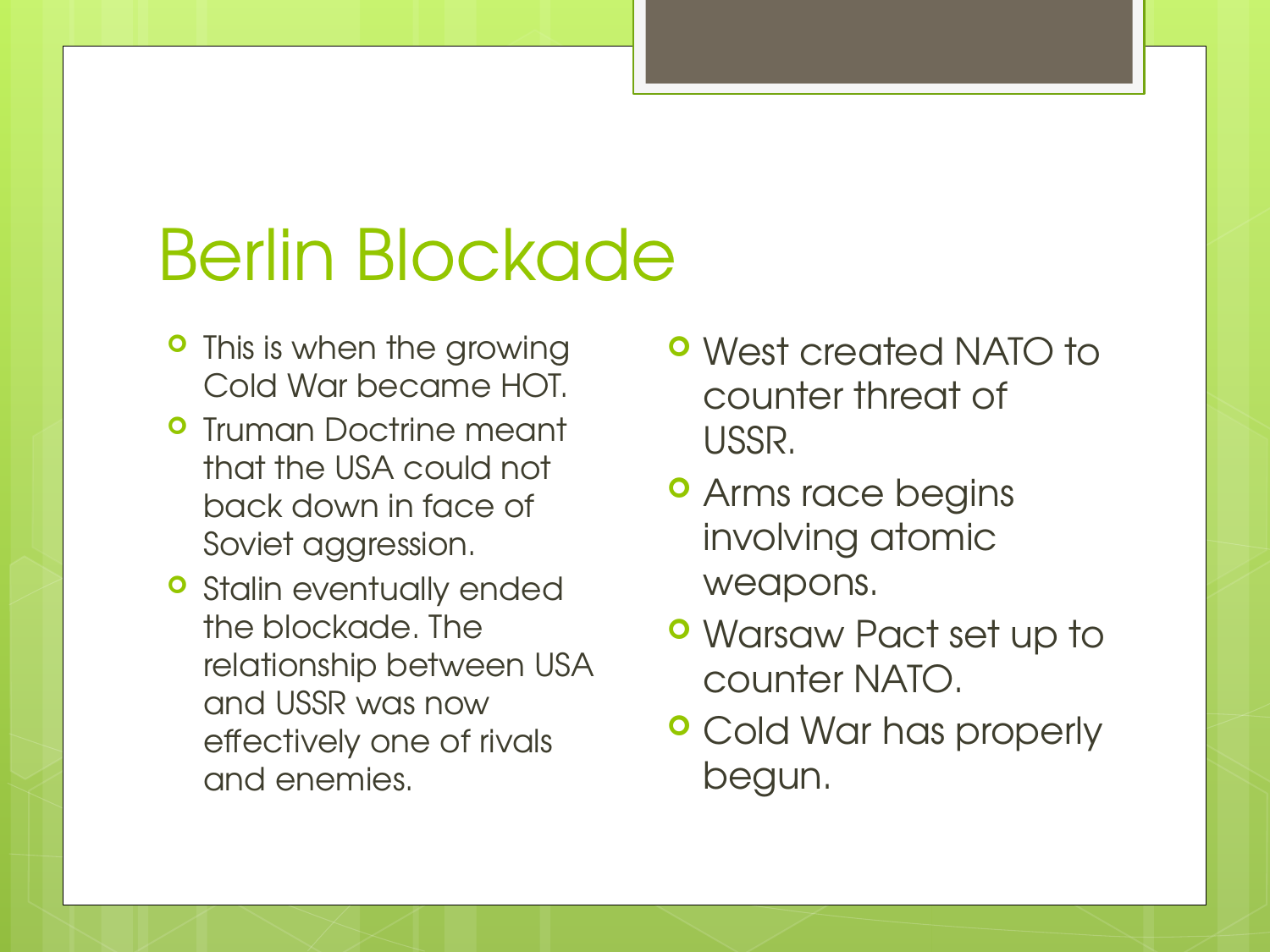

# Berlin Blockade
West created NATO to counter threat of USSR.
Arms race begins involving atomic weapons.
Warsaw Pact set up to counter NATO.
Cold War has properly begun.
This is when the growing Cold War became HOT.
Truman Doctrine meant that the USA could not back down in face of Soviet aggression.
Stalin eventually ended the blockade. The relationship between USA and USSR was now effectively one of rivals and enemies.